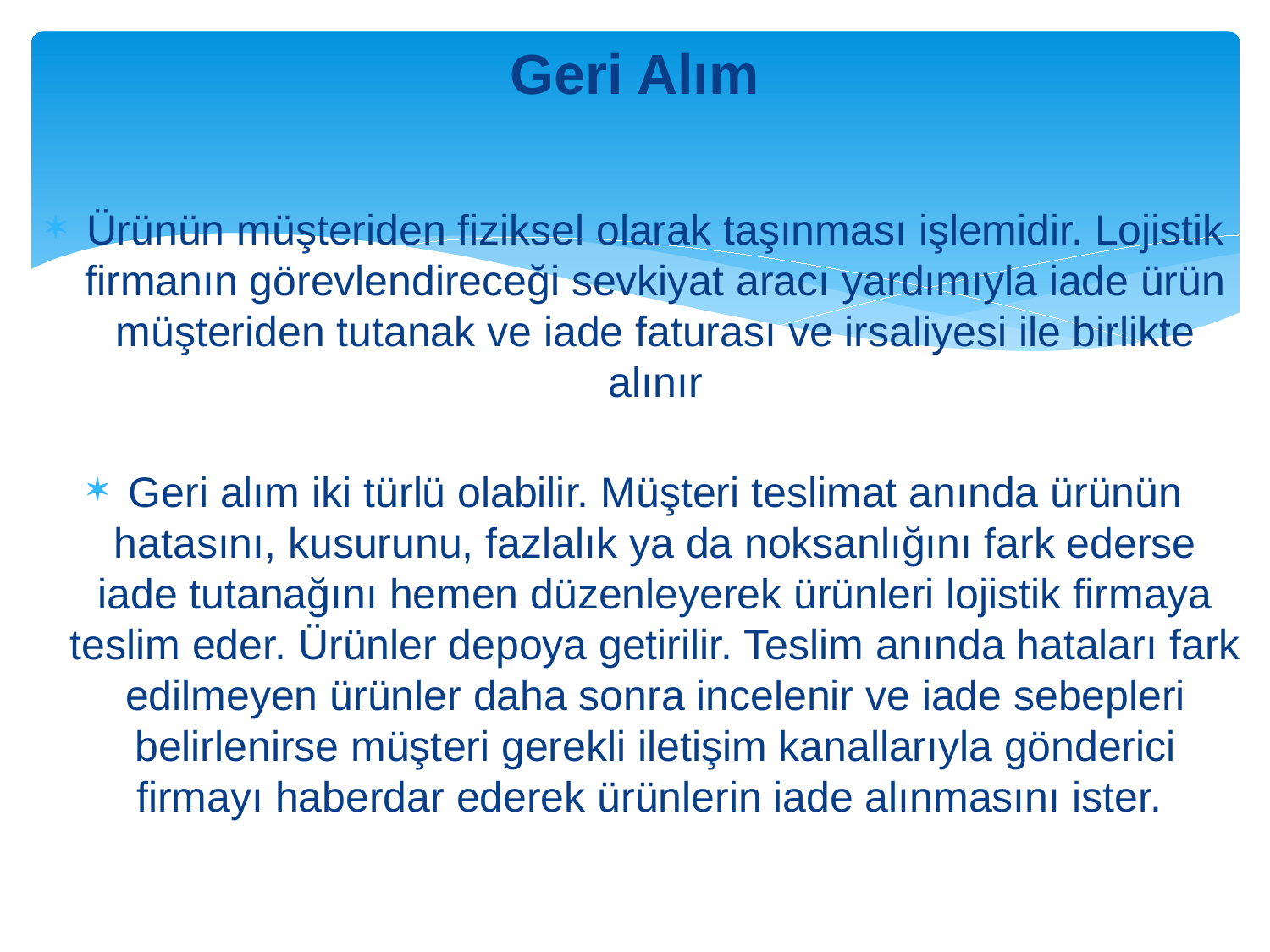

# Geri Alım
Ürünün müşteriden fiziksel olarak taşınması işlemidir. Lojistik firmanın görevlendireceği sevkiyat aracı yardımıyla iade ürün müşteriden tutanak ve iade faturası ve irsaliyesi ile birlikte alınır
Geri alım iki türlü olabilir. Müşteri teslimat anında ürünün hatasını, kusurunu, fazlalık ya da noksanlığını fark ederse iade tutanağını hemen düzenleyerek ürünleri lojistik firmaya teslim eder. Ürünler depoya getirilir. Teslim anında hataları fark edilmeyen ürünler daha sonra incelenir ve iade sebepleri belirlenirse müşteri gerekli iletişim kanallarıyla gönderici firmayı haberdar ederek ürünlerin iade alınmasını ister.